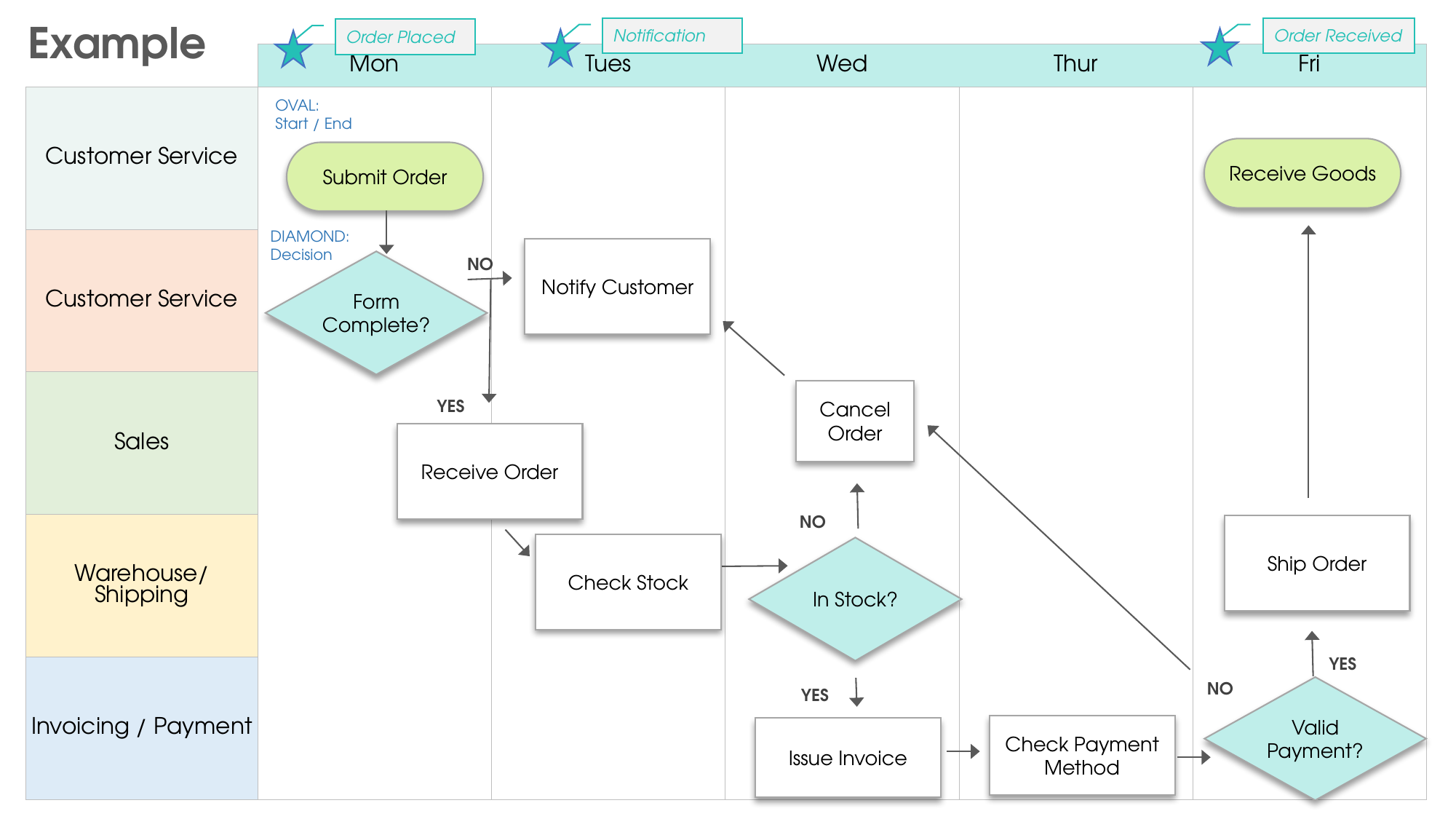

Example
|  |  |  |  |  |  |
| --- | --- | --- | --- | --- | --- |
|  | Mon | Tues | Wed | Thur | Fri |
| Customer Service |  |  |  |  |  |
| Customer Service |  |  |  |  |  |
| Sales |  |  |  |  |  |
| Warehouse/ Shipping |  |  |  |  |  |
| Invoicing / Payment |  |  |  |  |  |
Notification
Order Received
Order Placed

OVAL:
Start / End
Receive Goods
Submit Order
DIAMOND:
Decision
Notify Customer
NO
Form Complete?
Cancel Order
YES
Receive Order
NO
Ship Order
Check Stock
In Stock?
YES
NO
Valid Payment?
YES
Check Payment Method
Issue Invoice